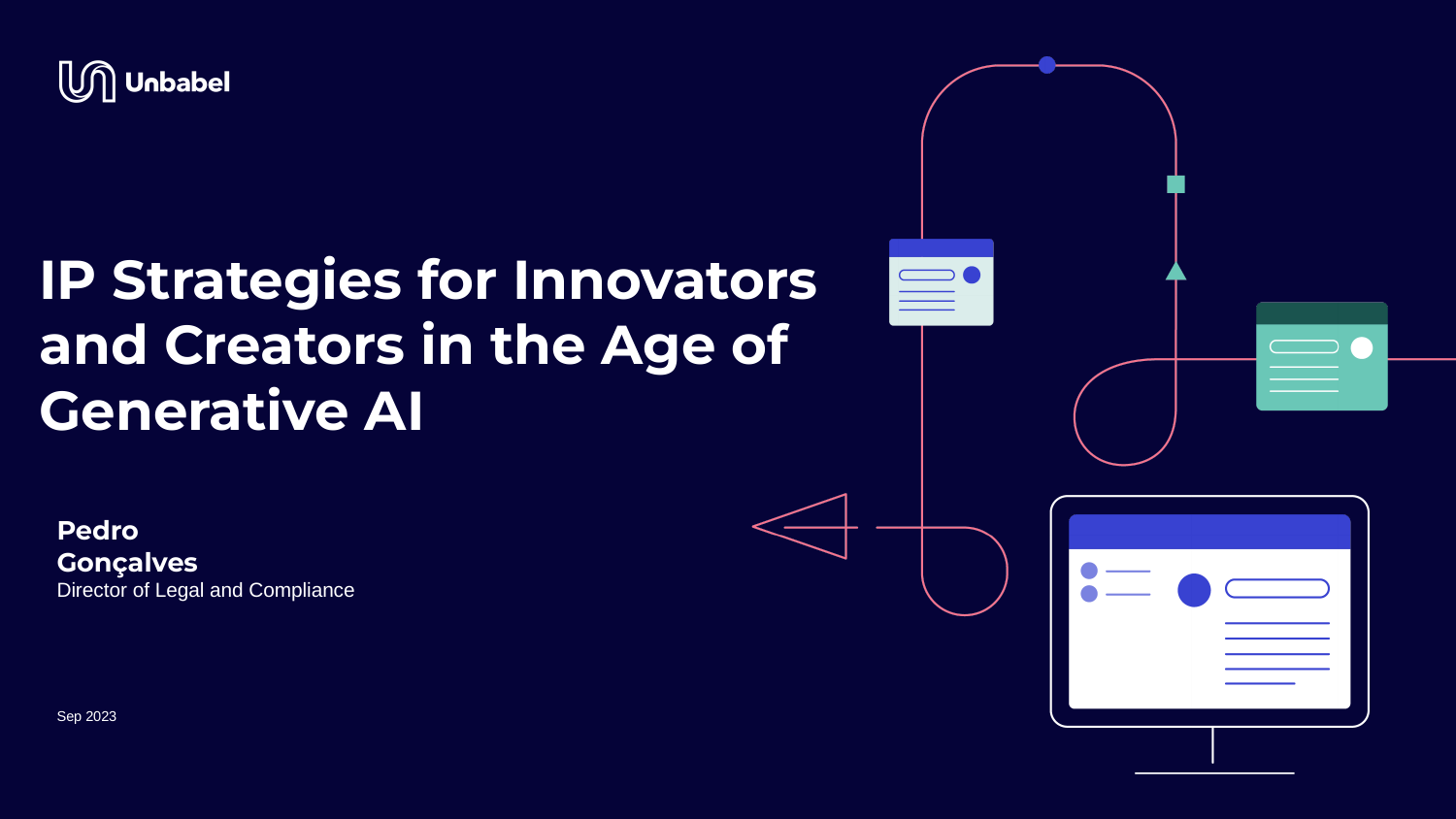

# IP Strategies for Innovators and Creators in the Age of Generative AI
Pedro
Gonçalves
Director of Legal and Compliance
Sep 2023